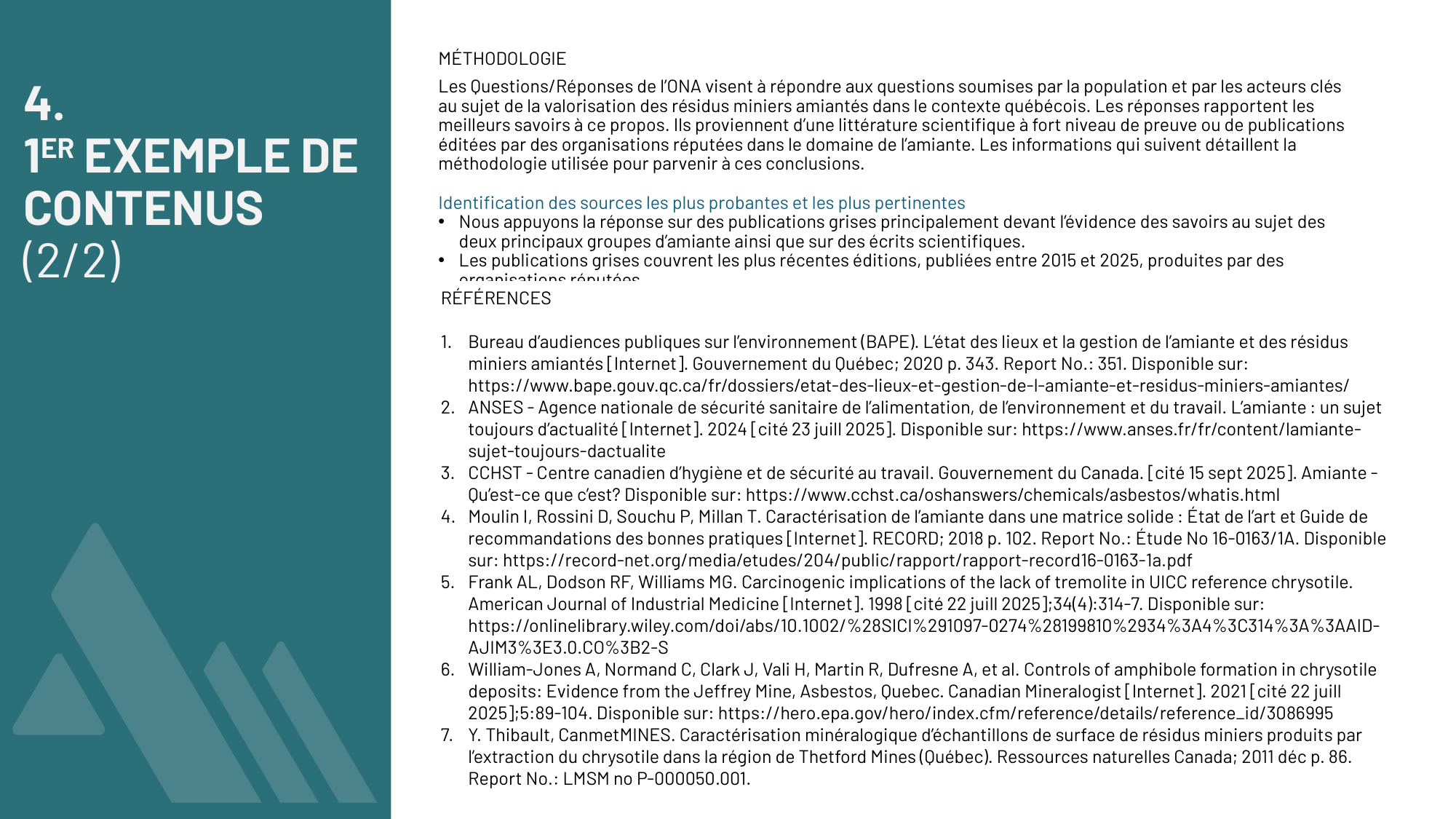

# 4. 1er exemple de contenus (2/2)
| MÉTHODOLOGIE |
| --- |
| Les Questions/Réponses de l’ONA visent à répondre aux questions soumises par la population et par les acteurs clés au sujet de la valorisation des résidus miniers amiantés dans le contexte québécois. Les réponses rapportent les meilleurs savoirs à ce propos. Ils proviennent d’une littérature scientifique à fort niveau de preuve ou de publications éditées par des organisations réputées dans le domaine de l’amiante. Les informations qui suivent détaillent la méthodologie utilisée pour parvenir à ces conclusions.    Identification des sources les plus probantes et les plus pertinentes  Nous appuyons la réponse sur des publications grises principalement devant l’évidence des savoirs au sujet des deux principaux groupes d’amiante ainsi que sur des écrits scientifiques.   Les publications grises couvrent les plus récentes éditions, publiées entre 2015 et 2025, produites par des organisations réputées.  Recherche dans les sites reconnus de pays comparables au Canada : Australie ; États-Unis ; France ; Nouvelle-Zélande ; et Royaume-Uni  Sur ces sites, consultation initiale des formats « Foire aux questions » ou « Questions/réponses » ou « Fiches d’information »  Inclusion également de références provenant d’autres organisation reconnues proposées par ces sites  Les publications grises incluent également les informations contenues dans le rapport d’enquête du BAPE vu sa pertinence pour répondre à la question.  Les écrits scientifiques concernent des études descriptives québécoises dans le but non pas d’exposer un consensus, mais d’ajouter des informations évocatrices de la réalité québécoise. Dans pareil cas, le texte précise que le contenu provient d’une étude descriptive.  Résumé et synthèse des contenus  À la suite d’un premier tour de recherche documentaire, chaque publication répondant aux critères de sélection est résumée. Lorsque requis, des tours supplémentaires de recherche sont lancés en ouvrant les critères jusqu’à ce que les éléments de réponse reflètent des consensus, entendons une forte cohérence des contenus identifiés. Les savoirs résumés sont ensuite intégrés dans un texte logique et fluide sous la rubrique « Pour en savoir plus ».  Le courtier de connaissances tire ensuite une synthèse des contenus résumés. La synthèse est rapportée en guise de « Réponse » à la question.  La fiche Question/réponse a été soumise à madame Claude Lamy Morissette (M. Sc. géo., chargée de projet au secteur minéral, Coalia) pour validation. La présente version intègre les améliorations issues de son analyse. |
| RÉFÉRENCES Bureau d’audiences publiques sur l’environnement (BAPE). L’état des lieux et la gestion de l’amiante et des résidus miniers amiantés [Internet]. Gouvernement du Québec; 2020 p. 343. Report No.: 351. Disponible sur: https://www.bape.gouv.qc.ca/fr/dossiers/etat-des-lieux-et-gestion-de-l-amiante-et-residus-miniers-amiantes/  ANSES - Agence nationale de sécurité sanitaire de l’alimentation, de l’environnement et du travail. L’amiante : un sujet toujours d’actualité [Internet]. 2024 [cité 23 juill 2025]. Disponible sur: https://www.anses.fr/fr/content/lamiante-sujet-toujours-dactualite  CCHST - Centre canadien d’hygiène et de sécurité au travail. Gouvernement du Canada. [cité 15 sept 2025]. Amiante - Qu’est-ce que c’est? Disponible sur: https://www.cchst.ca/oshanswers/chemicals/asbestos/whatis.html  Moulin I, Rossini D, Souchu P, Millan T. Caractérisation de l’amiante dans une matrice solide : État de l’art et Guide de recommandations des bonnes pratiques [Internet]. RECORD; 2018 p. 102. Report No.: Étude No 16-0163/1A. Disponible sur: https://record-net.org/media/etudes/204/public/rapport/rapport-record16-0163-1a.pdf  Frank AL, Dodson RF, Williams MG. Carcinogenic implications of the lack of tremolite in UICC reference chrysotile. American Journal of Industrial Medicine [Internet]. 1998 [cité 22 juill 2025];34(4):314‑7. Disponible sur: https://onlinelibrary.wiley.com/doi/abs/10.1002/%28SICI%291097-0274%28199810%2934%3A4%3C314%3A%3AAID-AJIM3%3E3.0.CO%3B2-S  William-Jones A, Normand C, Clark J, Vali H, Martin R, Dufresne A, et al. Controls of amphibole formation in chrysotile deposits: Evidence from the Jeffrey Mine, Asbestos, Quebec. Canadian Mineralogist [Internet]. 2021 [cité 22 juill 2025];5:89‑104. Disponible sur: https://hero.epa.gov/hero/index.cfm/reference/details/reference\_id/3086995  Y. Thibault, CanmetMINES. Caractérisation minéralogique d’échantillons de surface de résidus miniers produits par l’extraction du chrysotile dans la région de Thetford Mines (Québec). Ressources naturelles Canada; 2011 déc p. 86. Report No.: LMSM no P-000050.001. |
| --- |
10